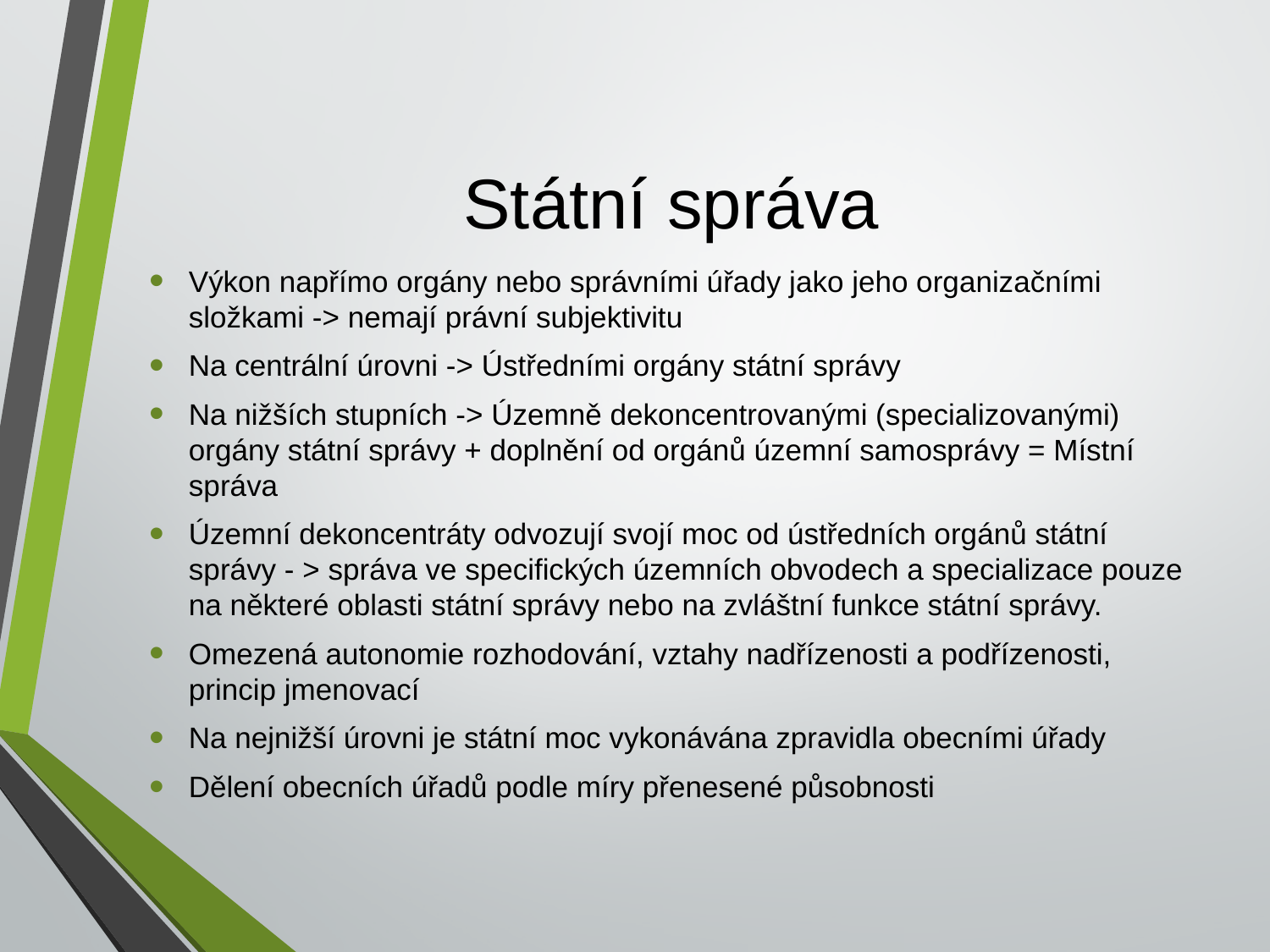

# Státní správa
Výkon napřímo orgány nebo správními úřady jako jeho organizačními složkami -> nemají právní subjektivitu
Na centrální úrovni -> Ústředními orgány státní správy
Na nižších stupních -> Územně dekoncentrovanými (specializovanými) orgány státní správy + doplnění od orgánů územní samosprávy = Místní správa
Územní dekoncentráty odvozují svojí moc od ústředních orgánů státní správy - > správa ve specifických územních obvodech a specializace pouze na některé oblasti státní správy nebo na zvláštní funkce státní správy.
Omezená autonomie rozhodování, vztahy nadřízenosti a podřízenosti, princip jmenovací
Na nejnižší úrovni je státní moc vykonávána zpravidla obecními úřady
Dělení obecních úřadů podle míry přenesené působnosti